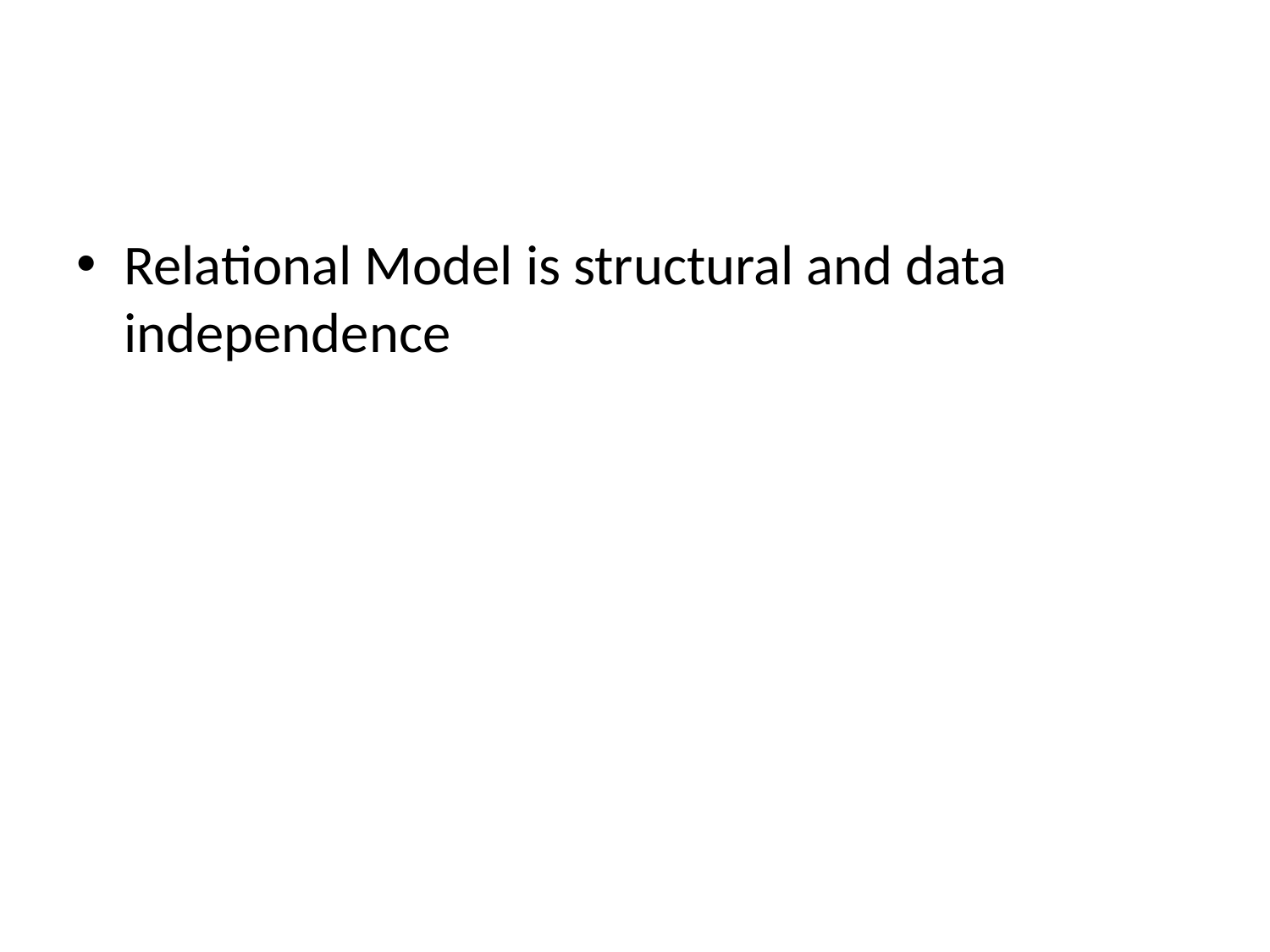

#
Relational Model is structural and data independence